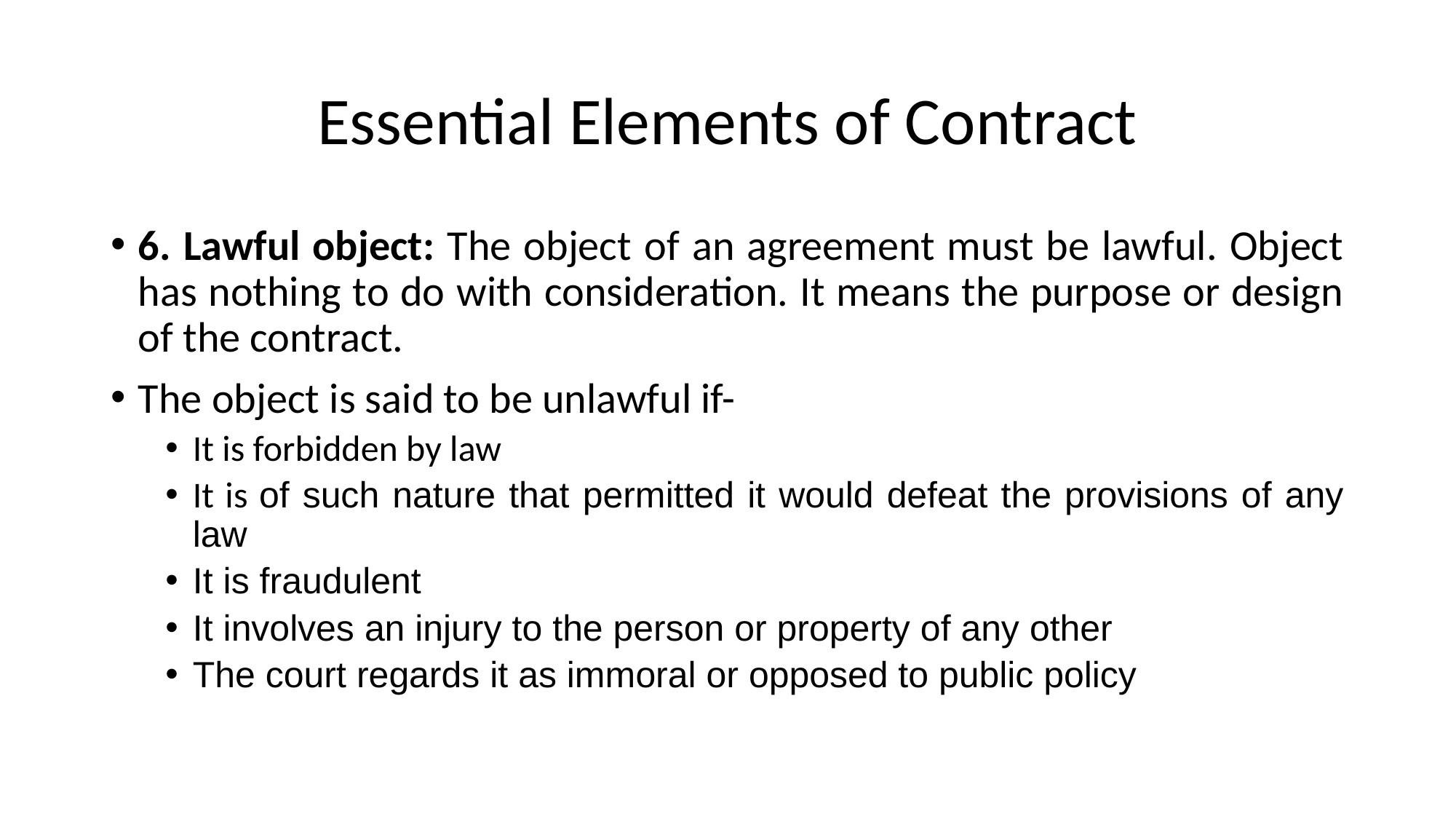

# Essential Elements of Contract
6. Lawful object: The object of an agreement must be lawful. Object has nothing to do with consideration. It means the purpose or design of the contract.
The object is said to be unlawful if-
It is forbidden by law
It is of such nature that permitted it would defeat the provisions of any law
It is fraudulent
It involves an injury to the person or property of any other
The court regards it as immoral or opposed to public policy